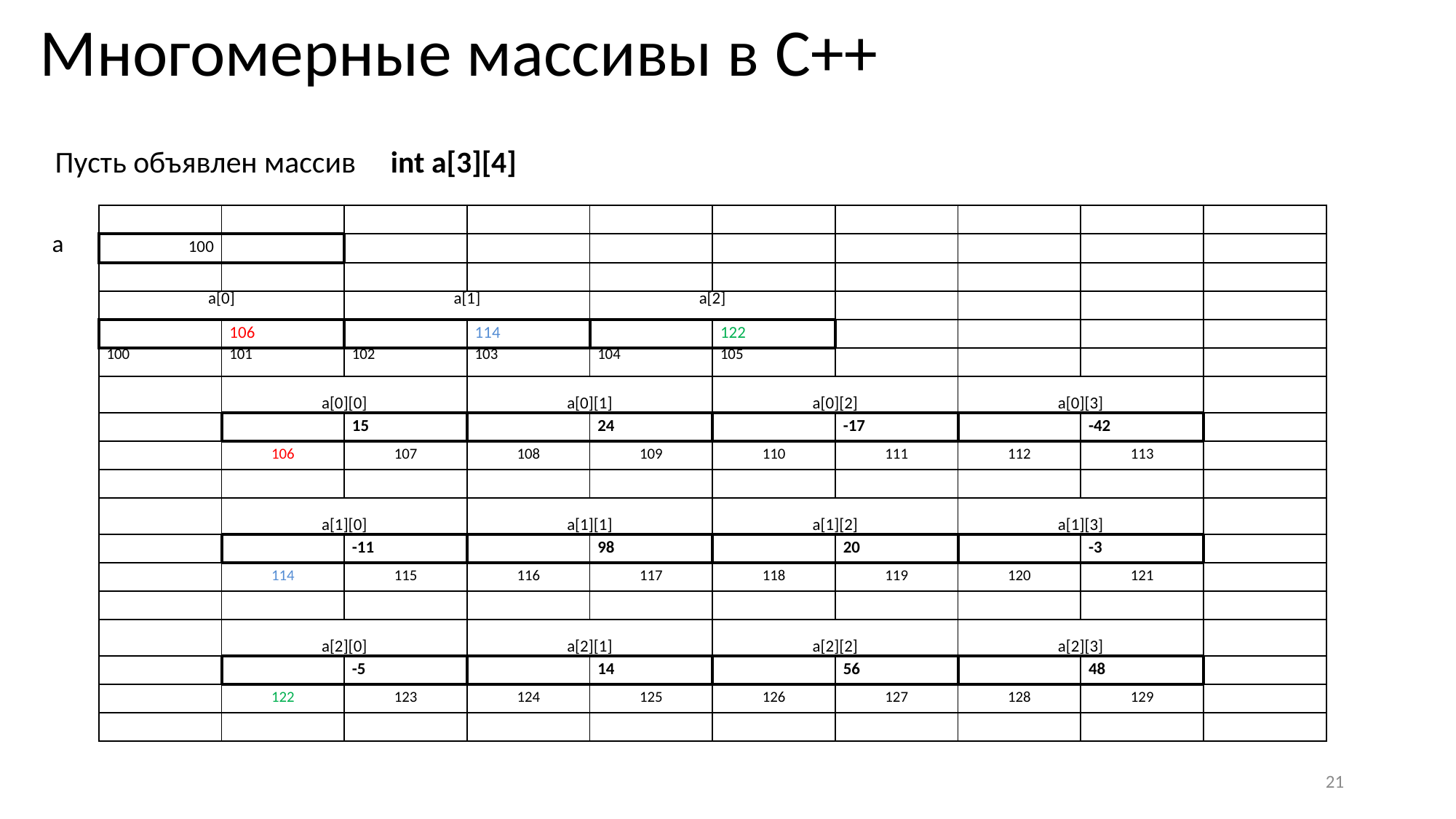

# Многомерные массивы в C++
Пусть объявлен массив     int a[3][4]

|  |  |  |  |  |  |  |  |  |  |  |
| --- | --- | --- | --- | --- | --- | --- | --- | --- | --- | --- |
| a | 100 |  |  |  |  |  |  |  |  |  |
|  |  |  |  |  |  |  |  |  |  |  |
|  | a[0] |  | a[1] |  | a[2] |  |  |  |  |  |
|  |  | 106 |  | 114 |  | 122 |  |  |  |  |
|  | 100 | 101 | 102 | 103 | 104 | 105 |  |  |  |  |
|  |  | a[0][0] |  | a[0][1] |  | a[0][2] |  | a[0][3] |  |  |
|  |  |  | 15 |  | 24 |  | -17 |  | -42 |  |
|  |  | 106 | 107 | 108 | 109 | 110 | 111 | 112 | 113 |  |
|  |  |  |  |  |  |  |  |  |  |  |
|  |  | a[1][0] |  | a[1][1] |  | a[1][2] |  | a[1][3] |  |  |
|  |  |  | -11 |  | 98 |  | 20 |  | -3 |  |
|  |  | 114 | 115 | 116 | 117 | 118 | 119 | 120 | 121 |  |
|  |  |  |  |  |  |  |  |  |  |  |
|  |  | a[2][0] |  | a[2][1] |  | a[2][2] |  | a[2][3] |  |  |
|  |  |  | -5 |  | 14 |  | 56 |  | 48 |  |
|  |  | 122 | 123 | 124 | 125 | 126 | 127 | 128 | 129 |  |
|  |  |  |  |  |  |  |  |  |  |  |
21